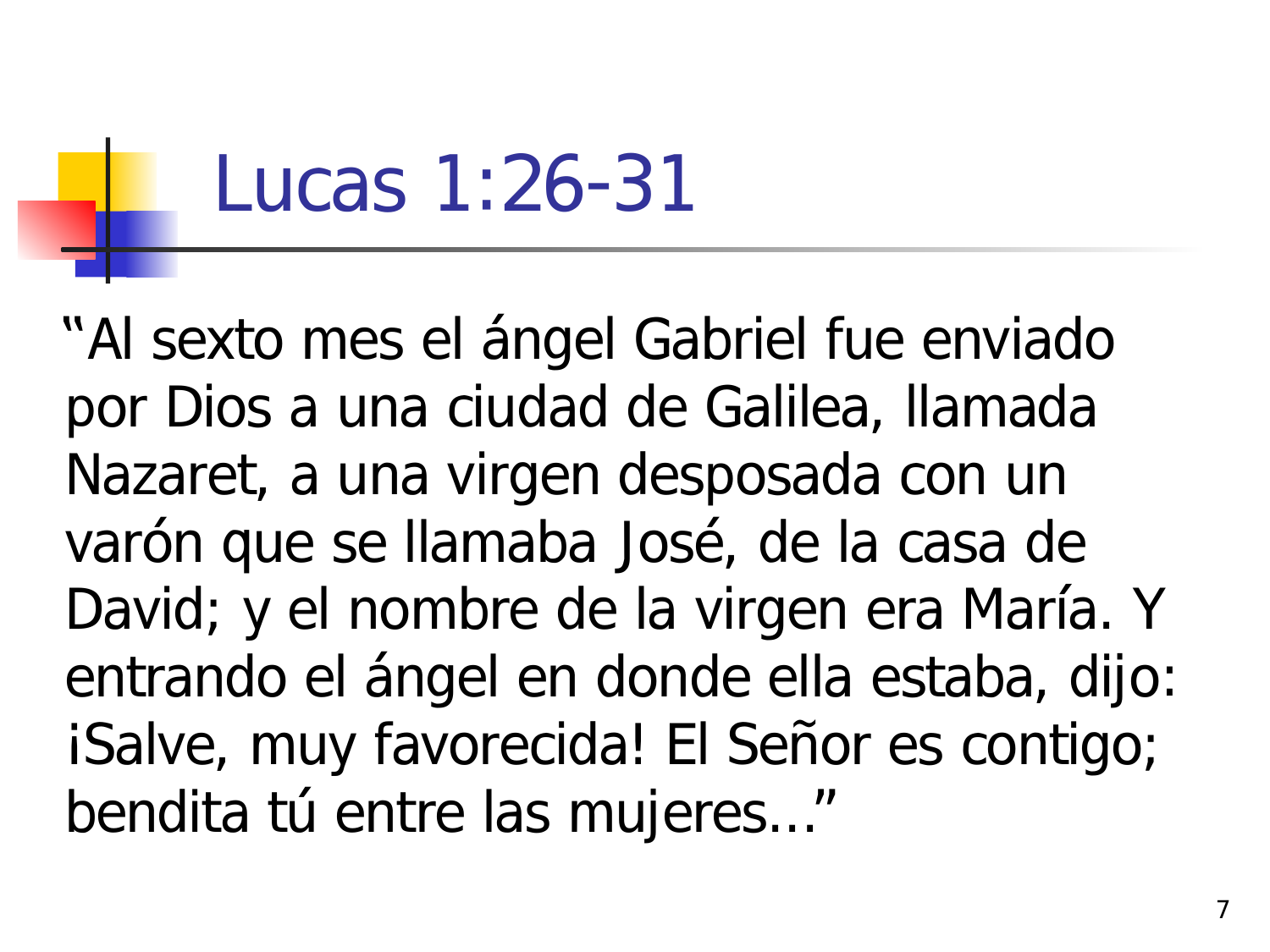

# Lucas 1:26-31
“Al sexto mes el ángel Gabriel fue enviado por Dios a una ciudad de Galilea, llamada Nazaret, a una virgen desposada con un varón que se llamaba José, de la casa de David; y el nombre de la virgen era María. Y entrando el ángel en donde ella estaba, dijo: ¡Salve, muy favorecida! El Señor es contigo; bendita tú entre las mujeres...”
7